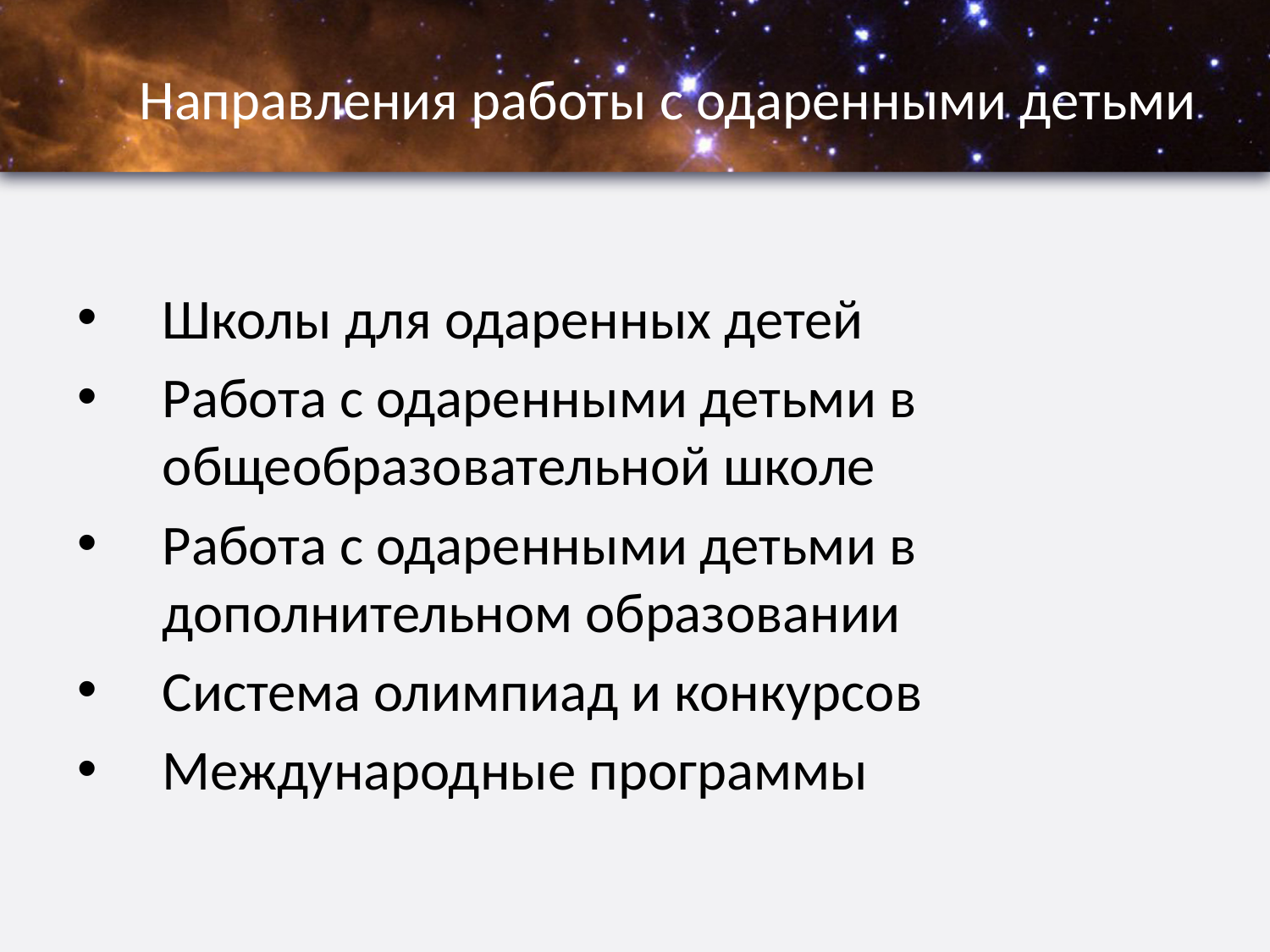

# Направления работы с одаренными детьми
Школы для одаренных детей
Работа с одаренными детьми в общеобразовательной школе
Работа с одаренными детьми в дополнительном образовании
Система олимпиад и конкурсов
Международные программы